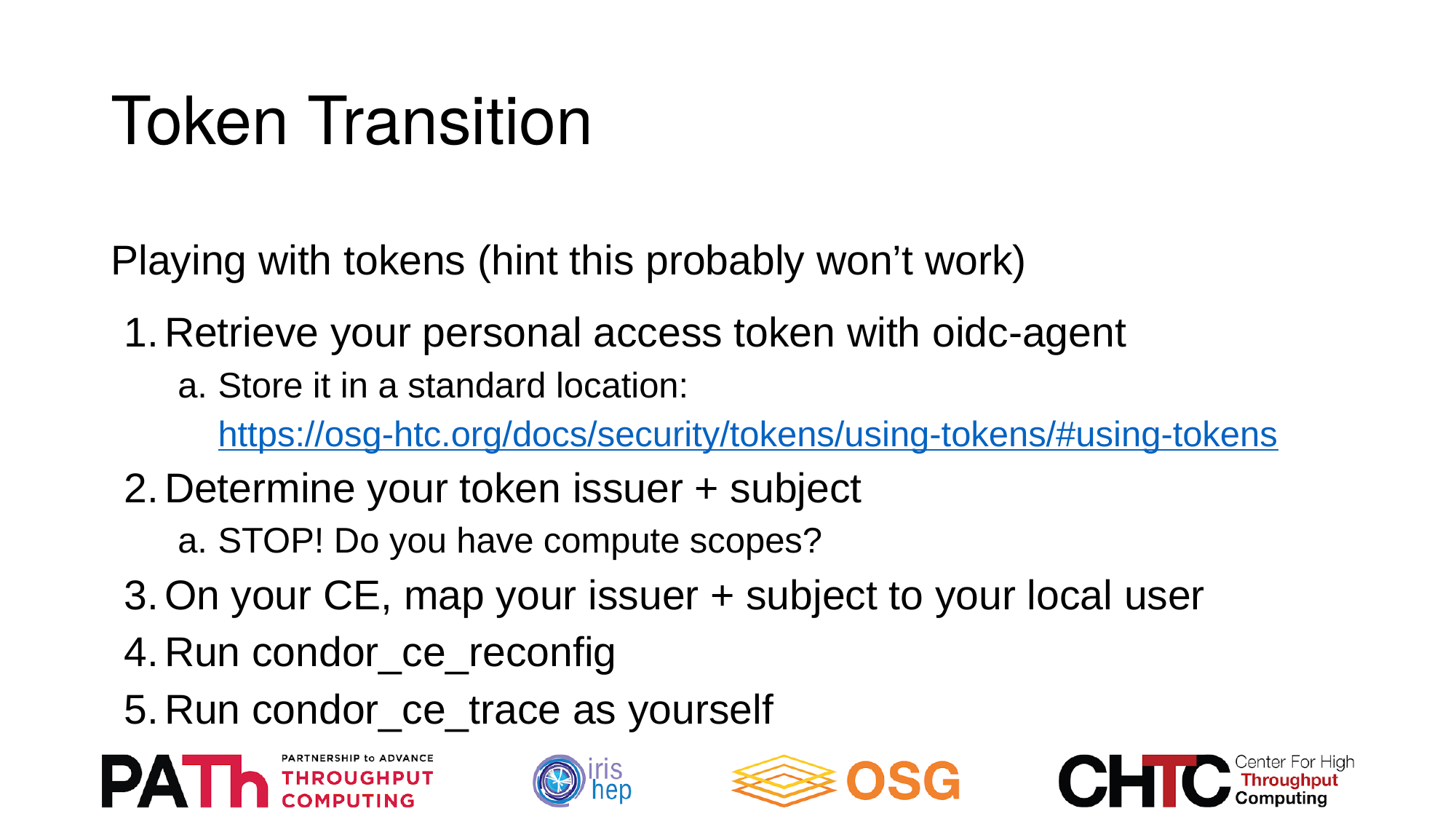

# Token Transition
Playing with tokens (hint this probably won’t work)
Retrieve your personal access token with oidc-agent
Store it in a standard location: https://osg-htc.org/docs/security/tokens/using-tokens/#using-tokens
Determine your token issuer + subject
STOP! Do you have compute scopes?
On your CE, map your issuer + subject to your local user
Run condor_ce_reconfig
Run condor_ce_trace as yourself